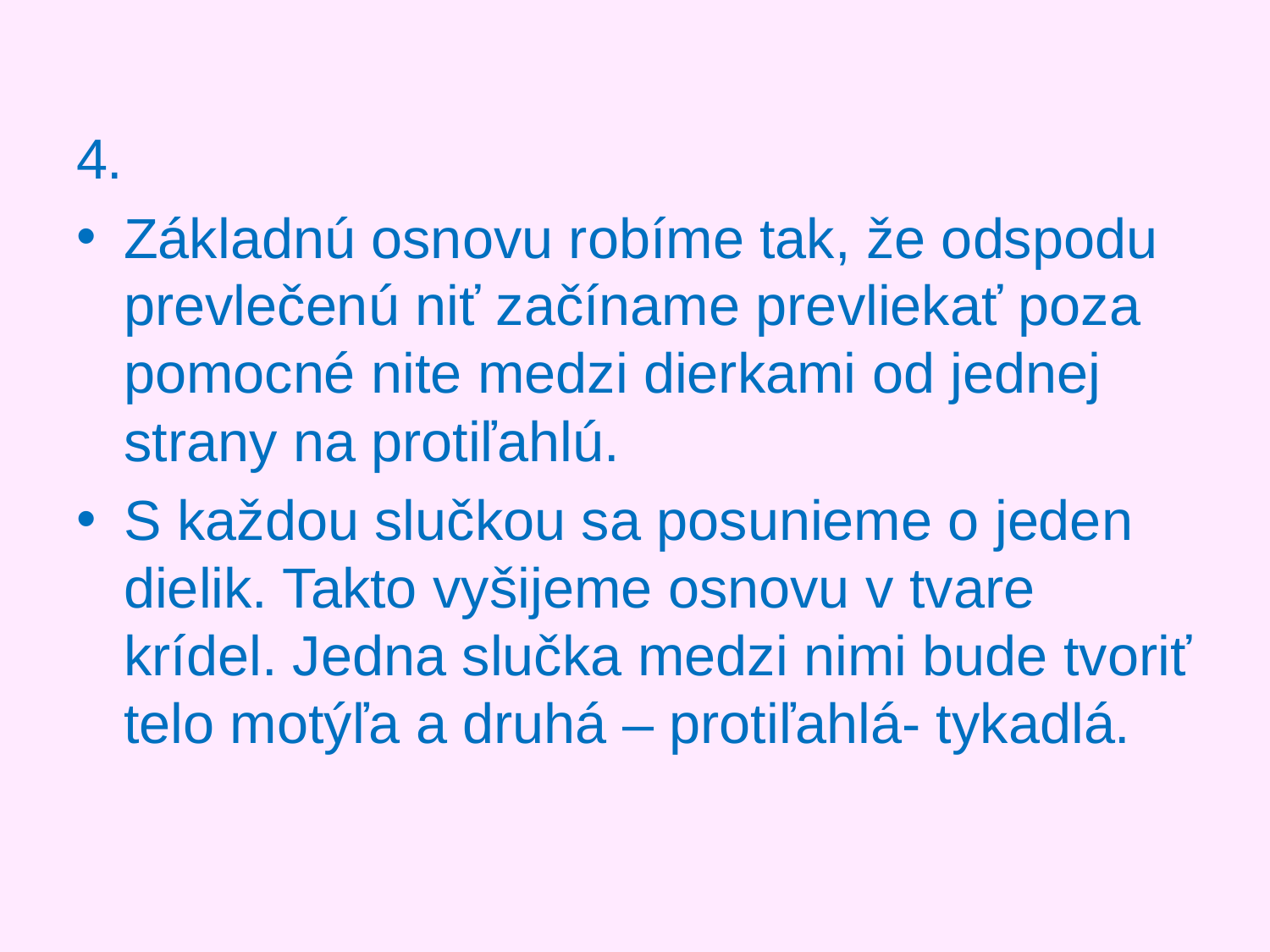

4.
Základnú osnovu robíme tak, že odspodu prevlečenú niť začíname prevliekať poza pomocné nite medzi dierkami od jednej strany na protiľahlú.
S každou slučkou sa posunieme o jeden dielik. Takto vyšijeme osnovu v tvare krídel. Jedna slučka medzi nimi bude tvoriť telo motýľa a druhá – protiľahlá- tykadlá.